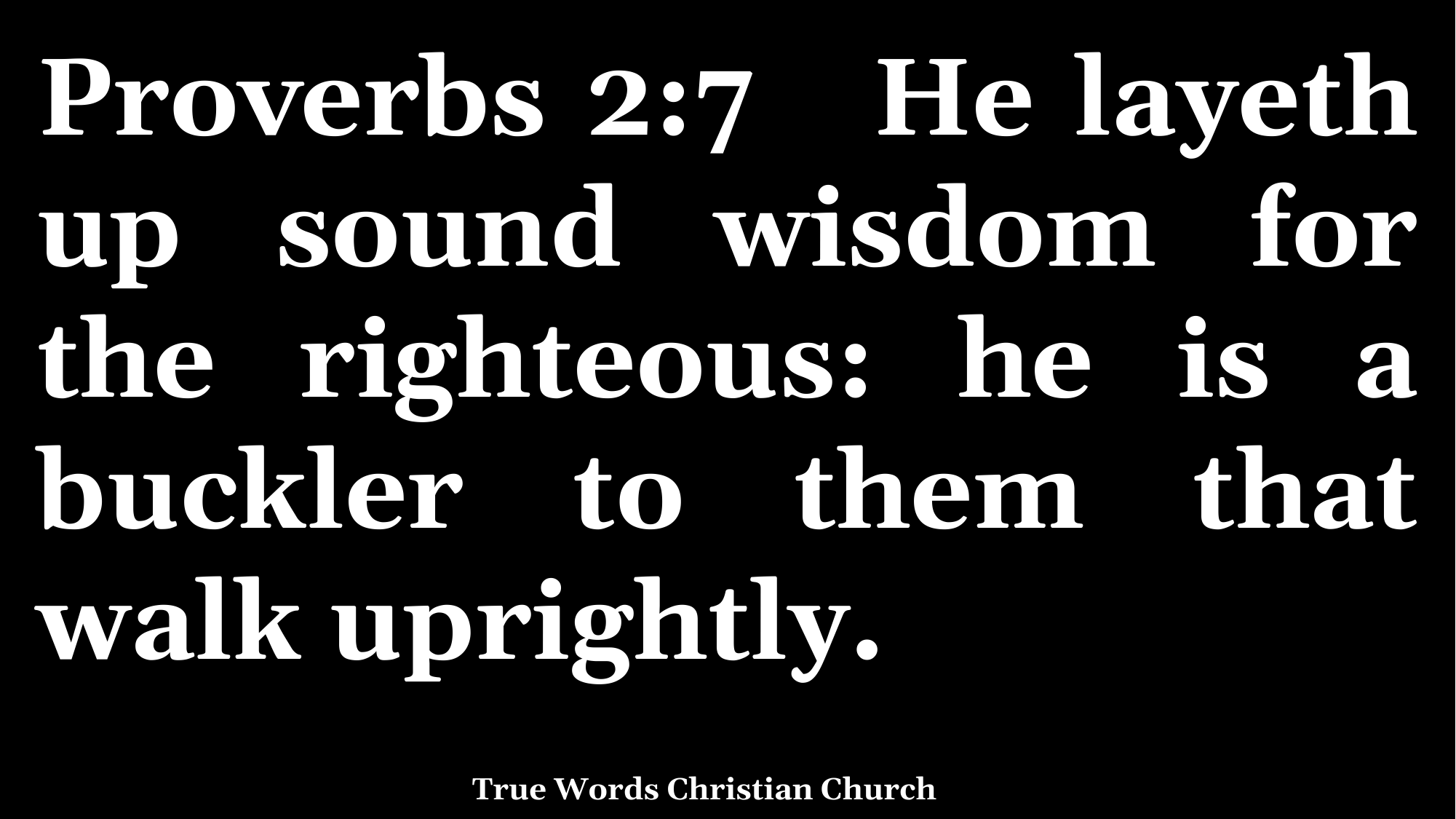

Proverbs 2:7   He layeth up sound wisdom for the righteous: he is a buckler to them that walk uprightly.
True Words Christian Church